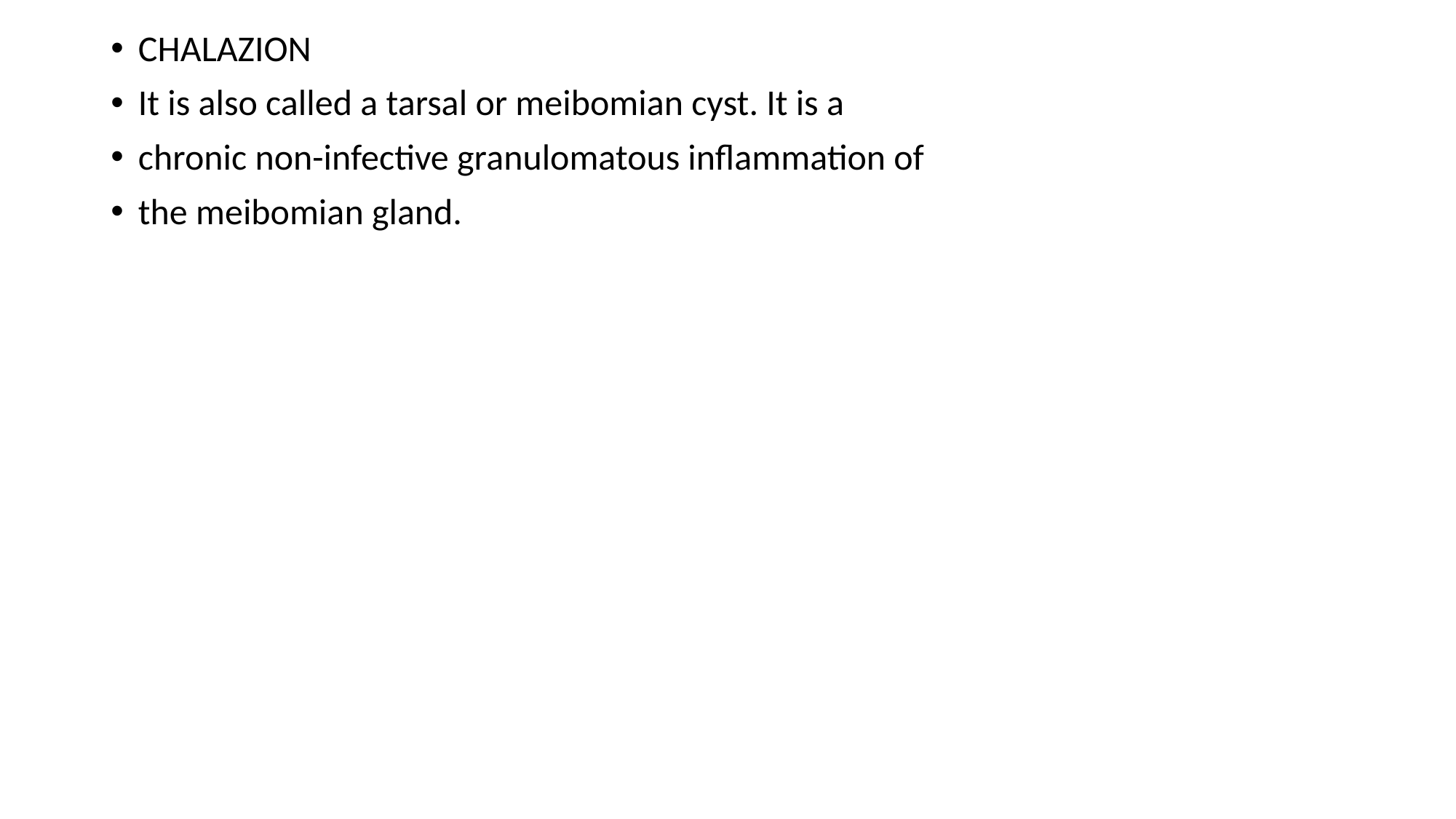

CHALAZION
It is also called a tarsal or meibomian cyst. It is a
chronic non-infective granulomatous inflammation of
the meibomian gland.